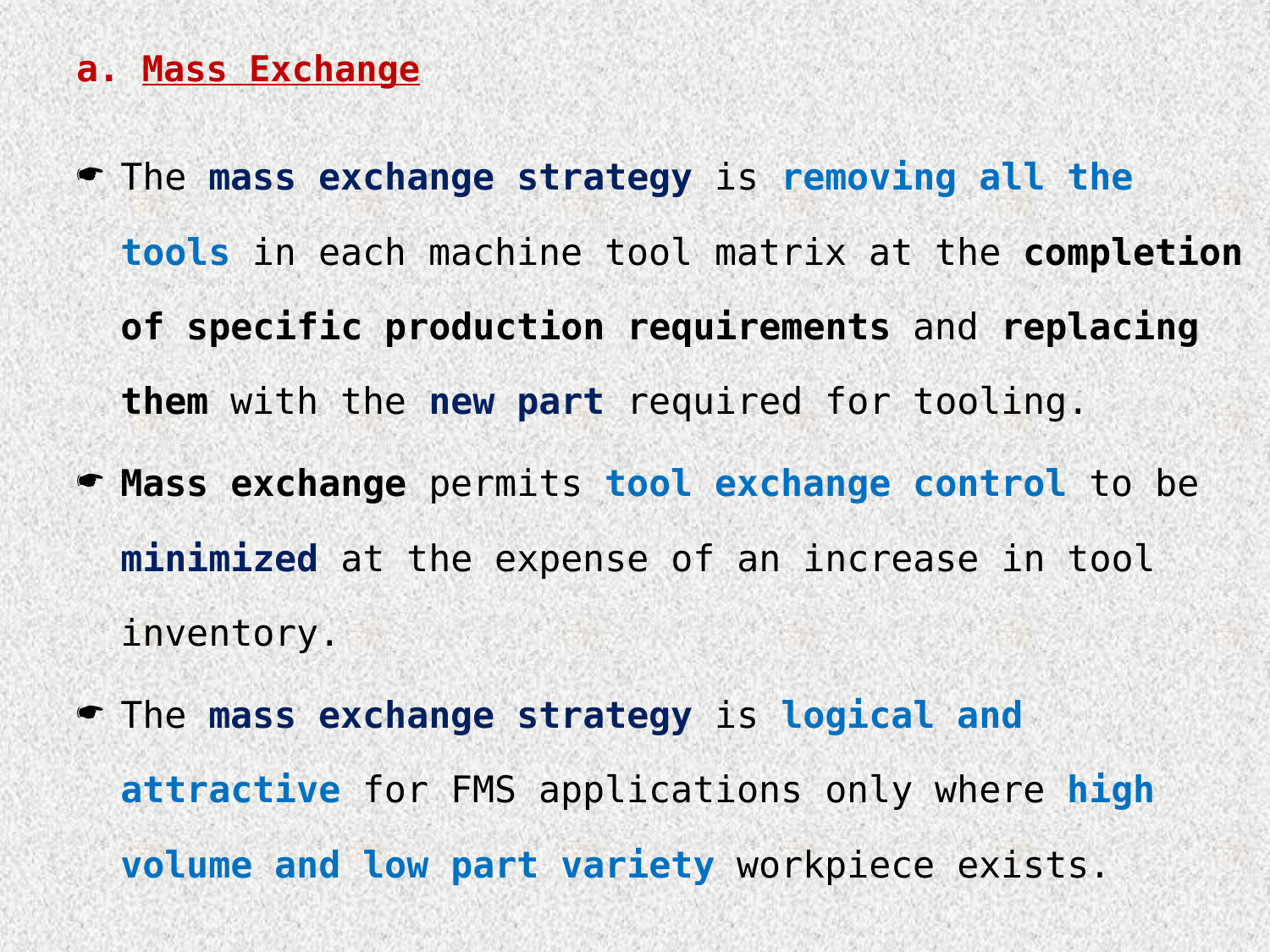

# a. Mass Exchange
The mass exchange strategy is removing all the tools in each machine tool matrix at the completion of specific production requirements and replacing them with the new part required for tooling.
Mass exchange permits tool exchange control to be minimized at the expense of an increase in tool inventory.
The mass exchange strategy is logical and attractive for FMS applications only where high volume and low part variety workpiece exists.